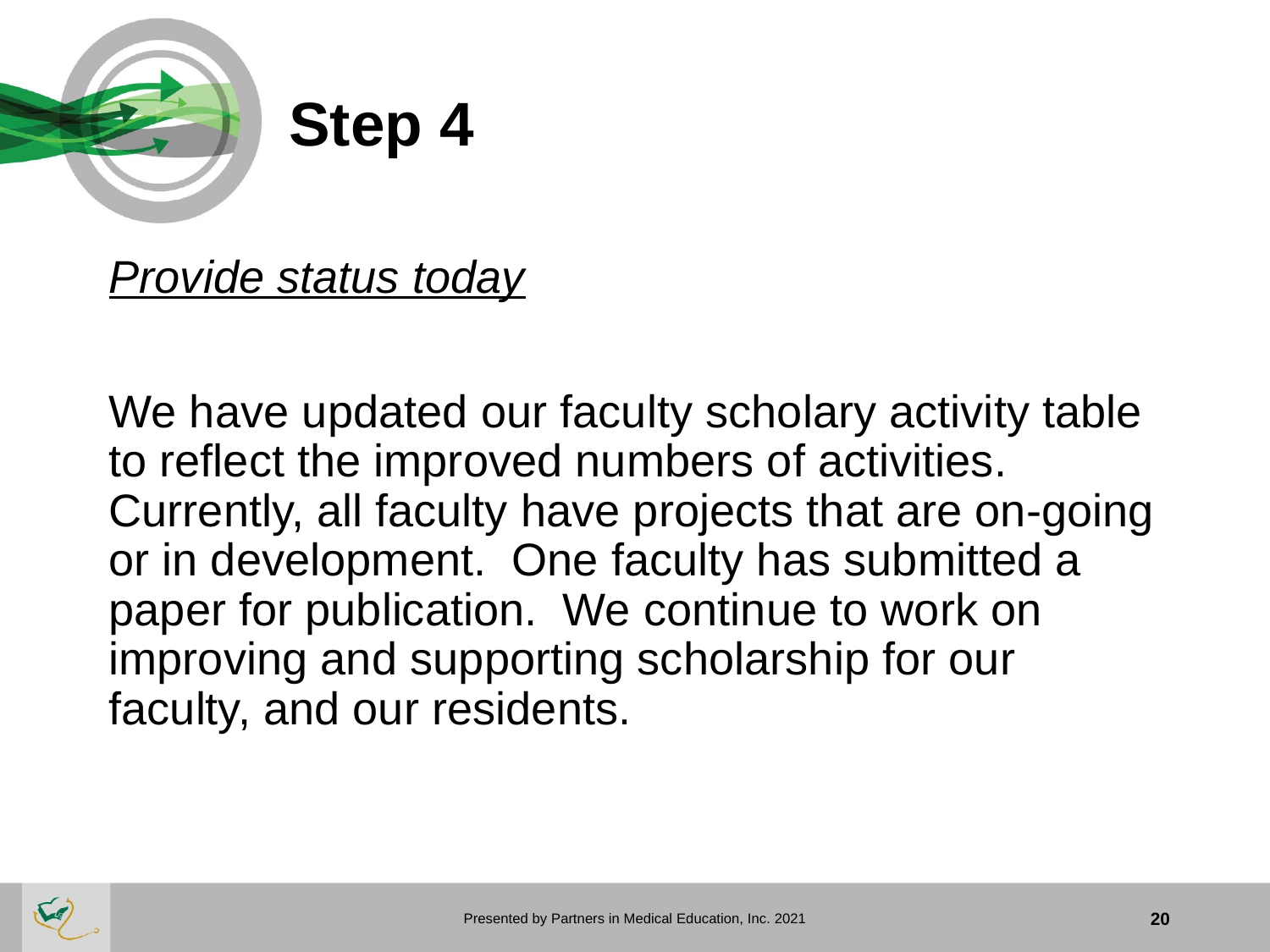

# Step 4
Provide status today

We have updated our faculty scholary activity table to reflect the improved numbers of activities. Currently, all faculty have projects that are on-going or in development.  One faculty has submitted a paper for publication.  We continue to work on improving and supporting scholarship for our faculty, and our residents.
Presented by Partners in Medical Education, Inc. 2021
20